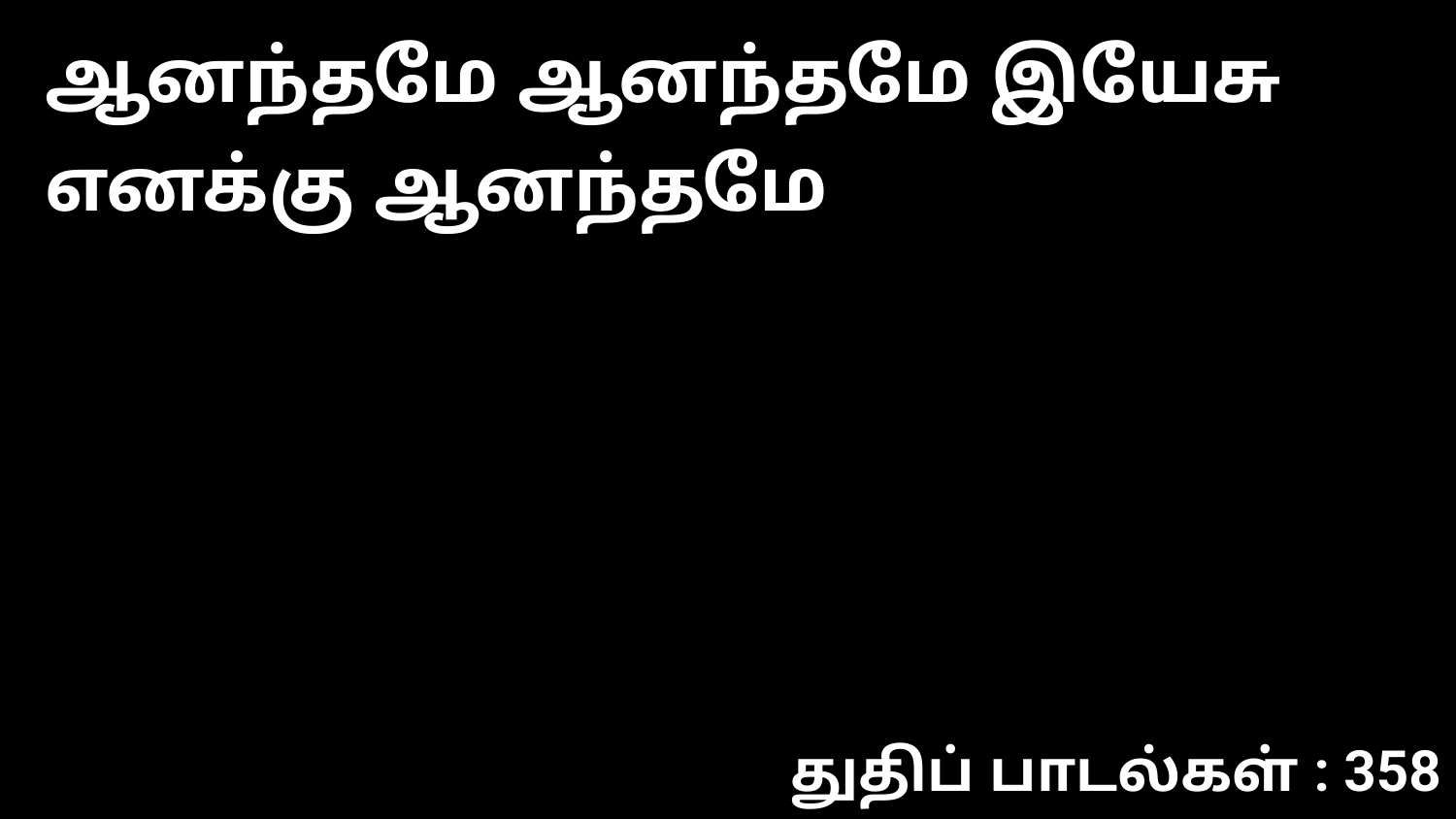

ஆனந்தமே ஆனந்தமே இயேசு எனக்கு ஆனந்தமே
துதிப் பாடல்கள் : 358